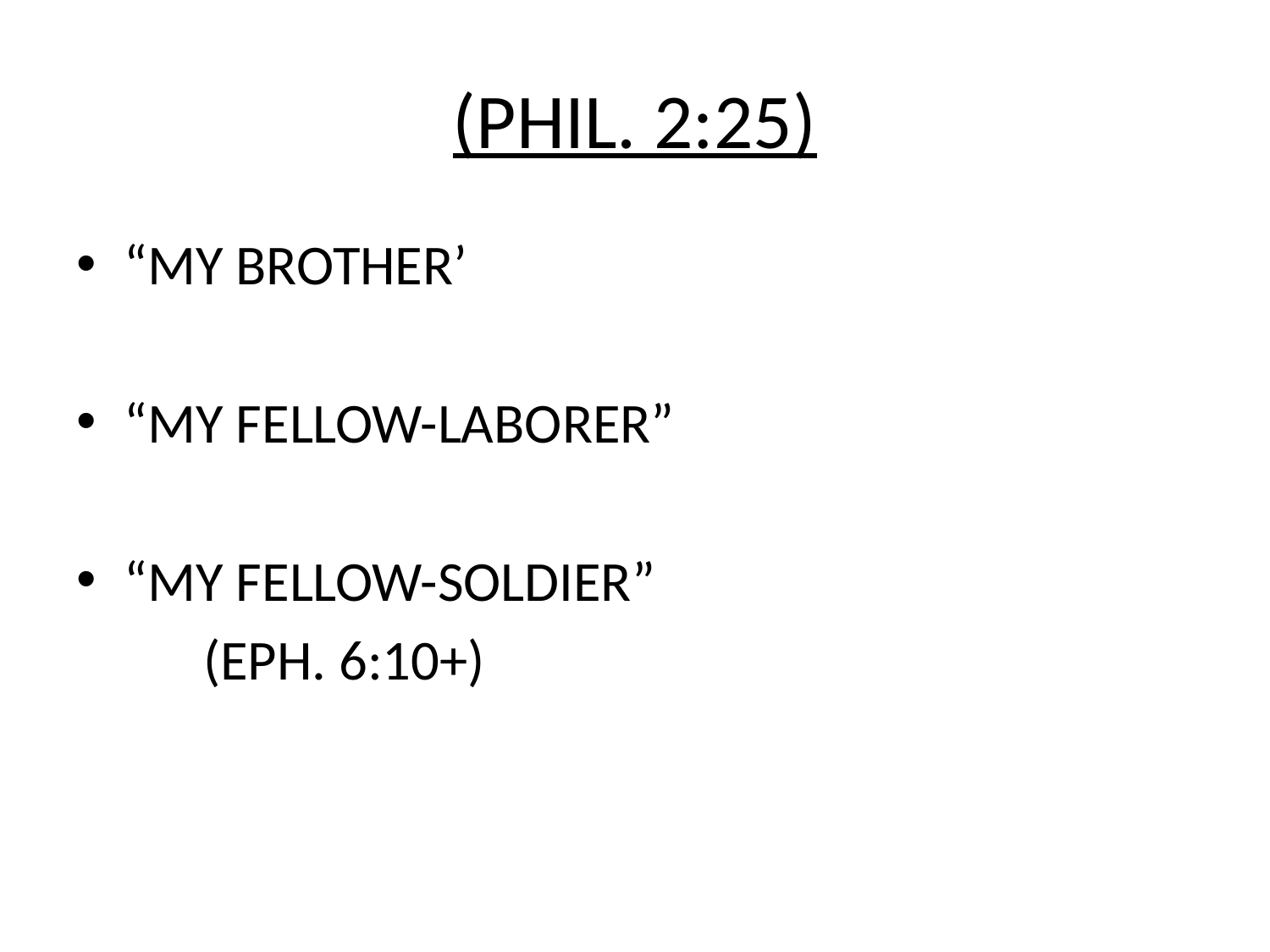

# (PHIL. 2:25)
“MY BROTHER’

“MY FELLOW-LABORER”

“MY FELLOW-SOLDIER”
	(EPH. 6:10+)